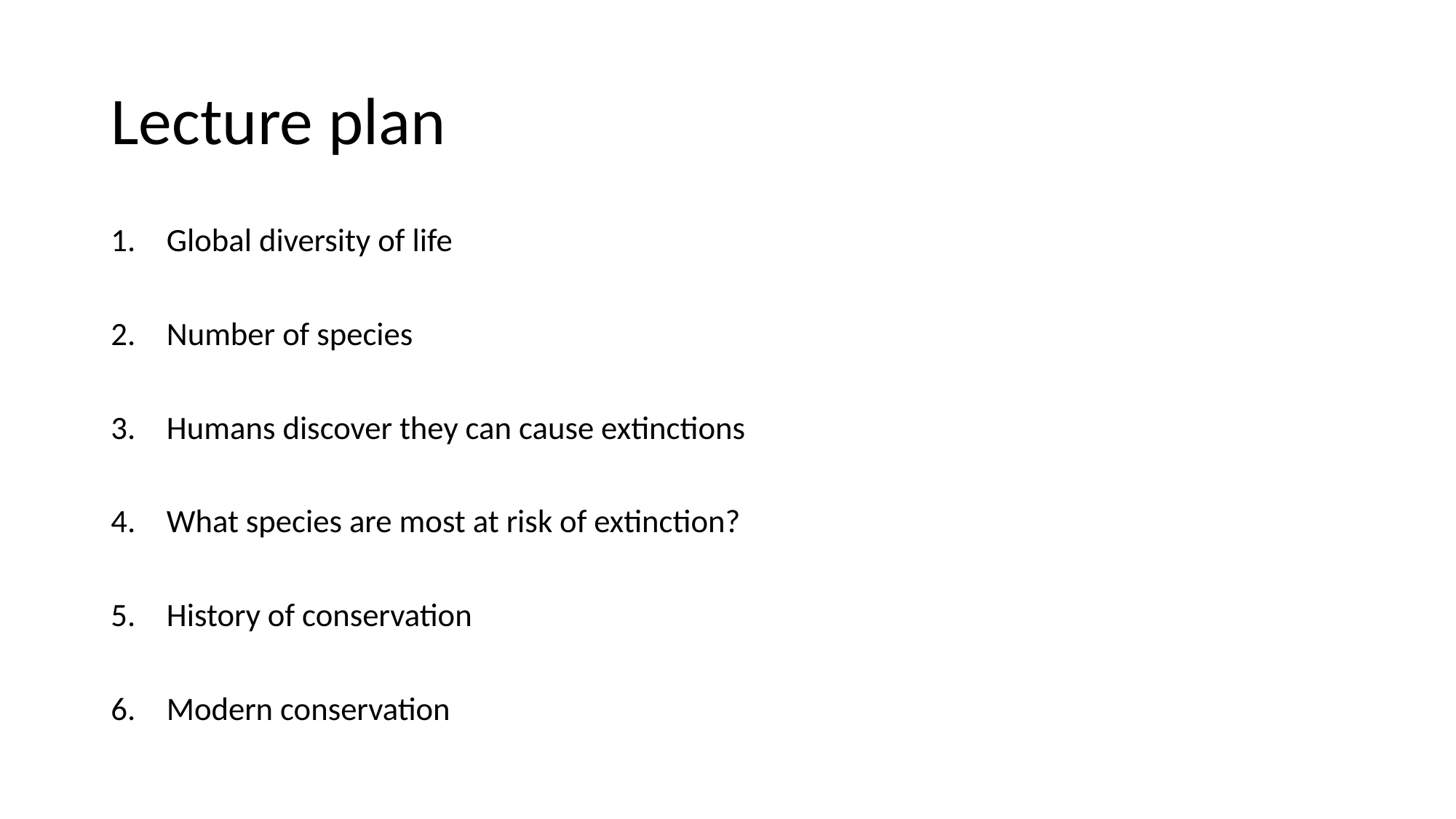

# Lecture plan
Global diversity of life

Number of species

Humans discover they can cause extinctions

What species are most at risk of extinction?

History of conservation

Modern conservation